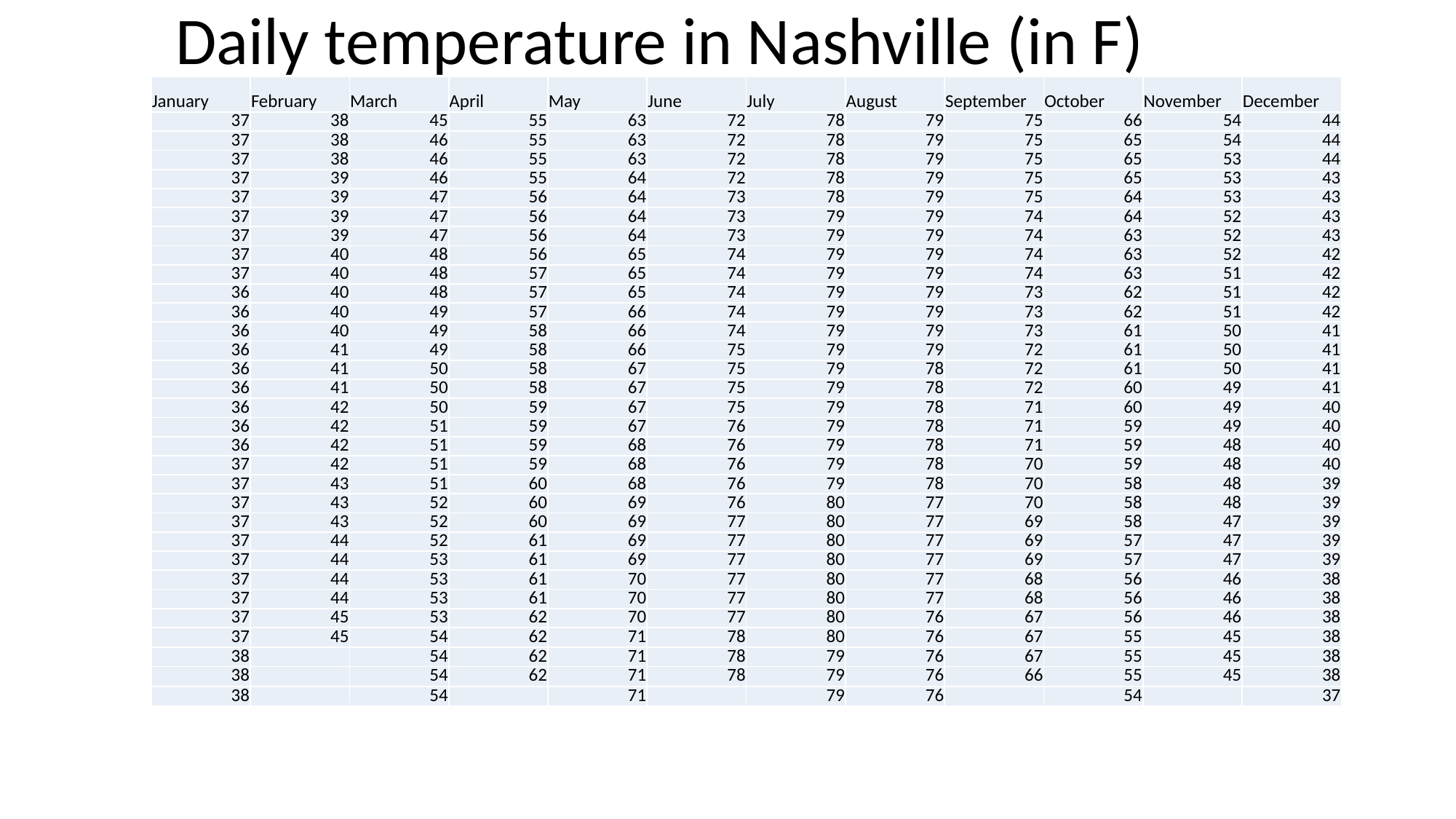

# Daily temperature in Nashville (in F)
| January | February | March | April | May | June | July | August | September | October | November | December |
| --- | --- | --- | --- | --- | --- | --- | --- | --- | --- | --- | --- |
| 37 | 38 | 45 | 55 | 63 | 72 | 78 | 79 | 75 | 66 | 54 | 44 |
| 37 | 38 | 46 | 55 | 63 | 72 | 78 | 79 | 75 | 65 | 54 | 44 |
| 37 | 38 | 46 | 55 | 63 | 72 | 78 | 79 | 75 | 65 | 53 | 44 |
| 37 | 39 | 46 | 55 | 64 | 72 | 78 | 79 | 75 | 65 | 53 | 43 |
| 37 | 39 | 47 | 56 | 64 | 73 | 78 | 79 | 75 | 64 | 53 | 43 |
| 37 | 39 | 47 | 56 | 64 | 73 | 79 | 79 | 74 | 64 | 52 | 43 |
| 37 | 39 | 47 | 56 | 64 | 73 | 79 | 79 | 74 | 63 | 52 | 43 |
| 37 | 40 | 48 | 56 | 65 | 74 | 79 | 79 | 74 | 63 | 52 | 42 |
| 37 | 40 | 48 | 57 | 65 | 74 | 79 | 79 | 74 | 63 | 51 | 42 |
| 36 | 40 | 48 | 57 | 65 | 74 | 79 | 79 | 73 | 62 | 51 | 42 |
| 36 | 40 | 49 | 57 | 66 | 74 | 79 | 79 | 73 | 62 | 51 | 42 |
| 36 | 40 | 49 | 58 | 66 | 74 | 79 | 79 | 73 | 61 | 50 | 41 |
| 36 | 41 | 49 | 58 | 66 | 75 | 79 | 79 | 72 | 61 | 50 | 41 |
| 36 | 41 | 50 | 58 | 67 | 75 | 79 | 78 | 72 | 61 | 50 | 41 |
| 36 | 41 | 50 | 58 | 67 | 75 | 79 | 78 | 72 | 60 | 49 | 41 |
| 36 | 42 | 50 | 59 | 67 | 75 | 79 | 78 | 71 | 60 | 49 | 40 |
| 36 | 42 | 51 | 59 | 67 | 76 | 79 | 78 | 71 | 59 | 49 | 40 |
| 36 | 42 | 51 | 59 | 68 | 76 | 79 | 78 | 71 | 59 | 48 | 40 |
| 37 | 42 | 51 | 59 | 68 | 76 | 79 | 78 | 70 | 59 | 48 | 40 |
| 37 | 43 | 51 | 60 | 68 | 76 | 79 | 78 | 70 | 58 | 48 | 39 |
| 37 | 43 | 52 | 60 | 69 | 76 | 80 | 77 | 70 | 58 | 48 | 39 |
| 37 | 43 | 52 | 60 | 69 | 77 | 80 | 77 | 69 | 58 | 47 | 39 |
| 37 | 44 | 52 | 61 | 69 | 77 | 80 | 77 | 69 | 57 | 47 | 39 |
| 37 | 44 | 53 | 61 | 69 | 77 | 80 | 77 | 69 | 57 | 47 | 39 |
| 37 | 44 | 53 | 61 | 70 | 77 | 80 | 77 | 68 | 56 | 46 | 38 |
| 37 | 44 | 53 | 61 | 70 | 77 | 80 | 77 | 68 | 56 | 46 | 38 |
| 37 | 45 | 53 | 62 | 70 | 77 | 80 | 76 | 67 | 56 | 46 | 38 |
| 37 | 45 | 54 | 62 | 71 | 78 | 80 | 76 | 67 | 55 | 45 | 38 |
| 38 |  | 54 | 62 | 71 | 78 | 79 | 76 | 67 | 55 | 45 | 38 |
| 38 |  | 54 | 62 | 71 | 78 | 79 | 76 | 66 | 55 | 45 | 38 |
| 38 |  | 54 |  | 71 |  | 79 | 76 |  | 54 |  | 37 |